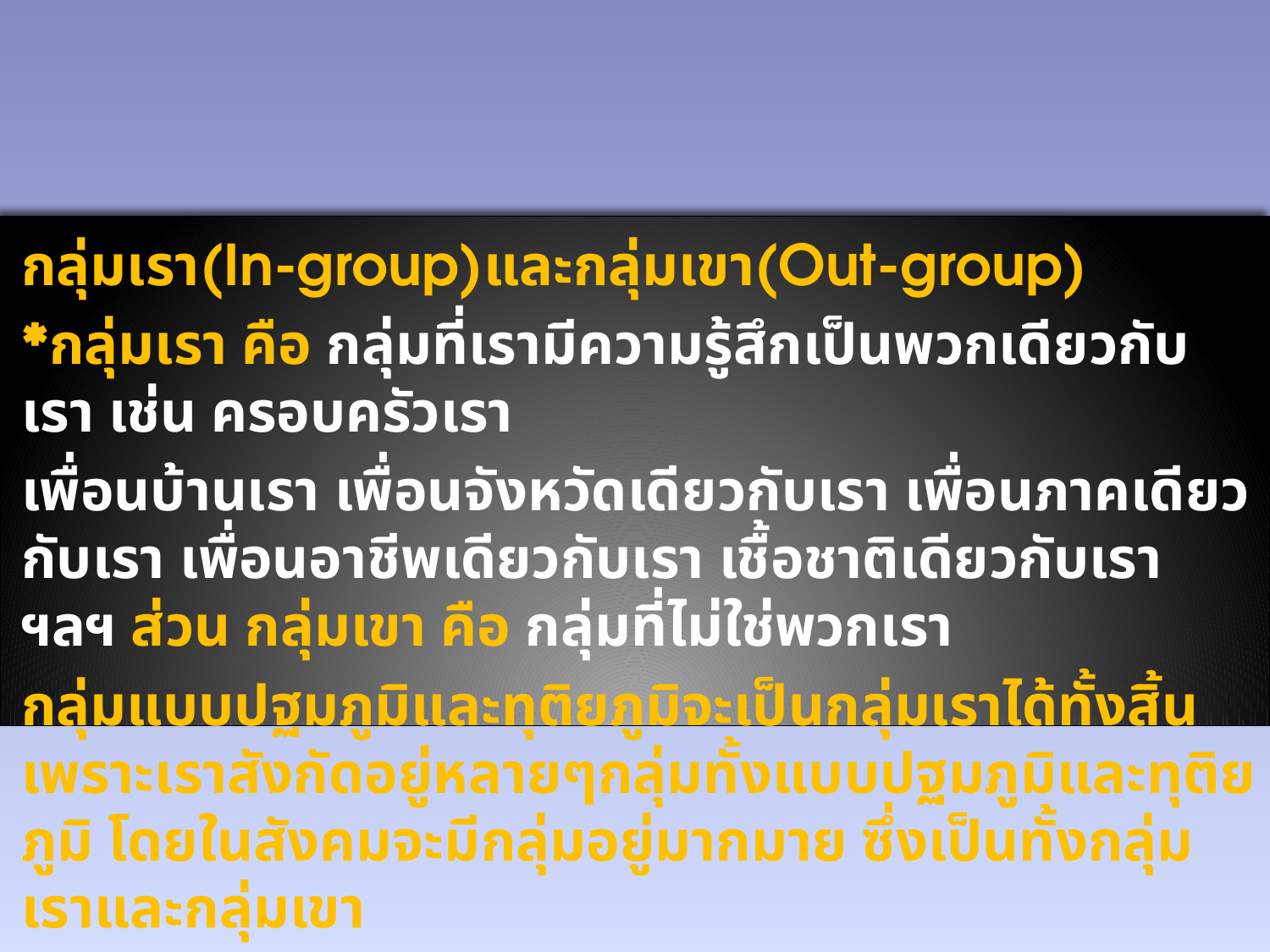

กลุ่มเรา(In-group)และกลุ่มเขา(Out-group)
*กลุ่มเรา คือ กลุ่มที่เรามีความรู้สึกเป็นพวกเดียวกับเรา เช่น ครอบครัวเรา
เพื่อนบ้านเรา เพื่อนจังหวัดเดียวกับเรา เพื่อนภาคเดียวกับเรา เพื่อนอาชีพเดียวกับเรา เชื้อชาติเดียวกับเรา ฯลฯ ส่วน กลุ่มเขา คือ กลุ่มที่ไม่ใช่พวกเรา
กลุ่มแบบปฐมภูมิและทุติยภูมิจะเป็นกลุ่มเราได้ทั้งสิ้น เพราะเราสังกัดอยู่หลายๆกลุ่มทั้งแบบปฐมภูมิและทุติยภูมิ โดยในสังคมจะมีกลุ่มอยู่มากมาย ซึ่งเป็นทั้งกลุ่มเราและกลุ่มเขา